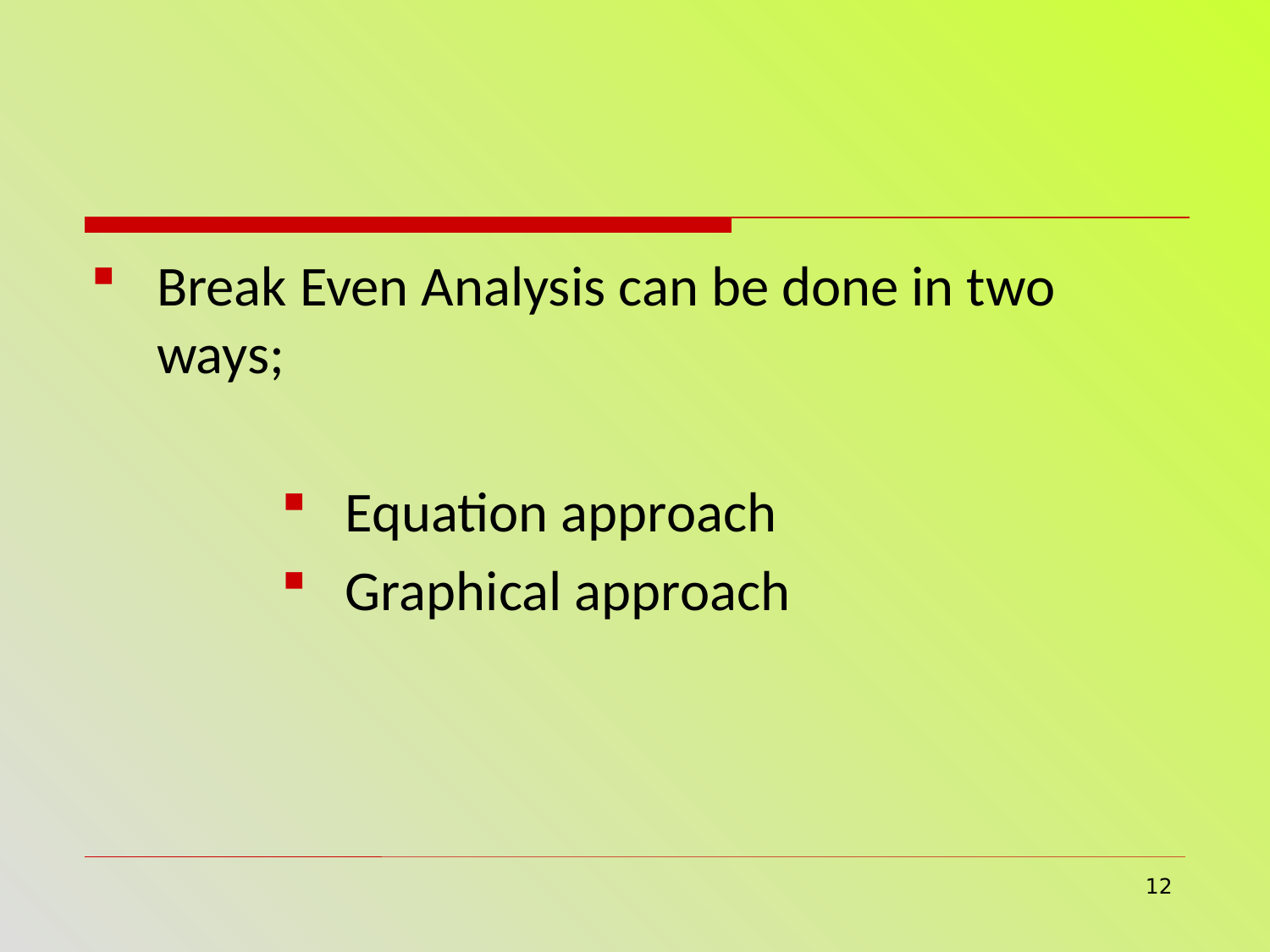

#
Break Even Analysis can be done in two ways;

Equation approach
Graphical approach

12